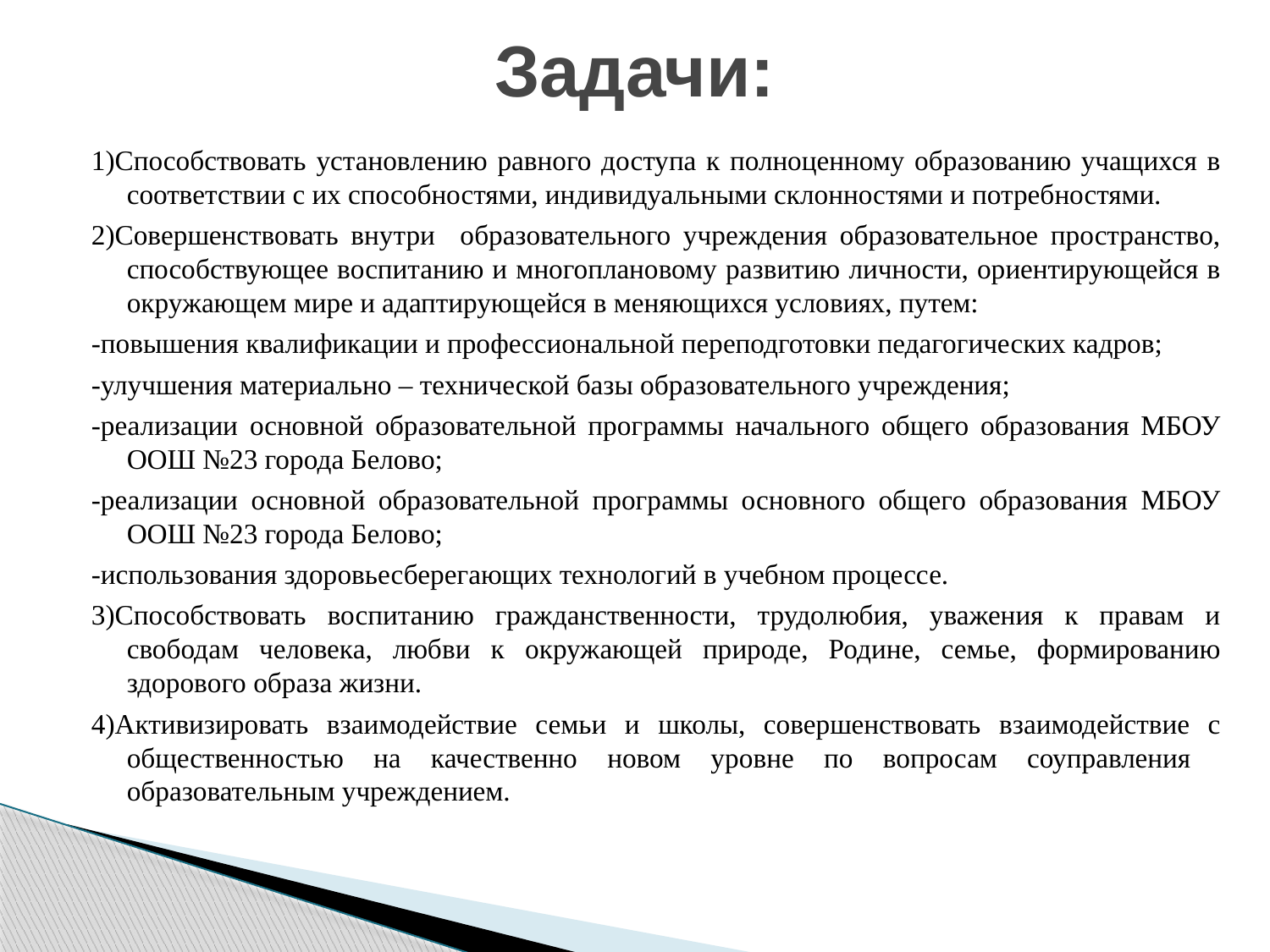

# Задачи:
1)Способствовать установлению равного доступа к полноценному образованию учащихся в соответствии с их способностями, индивидуальными склонностями и потребностями.
2)Совершенствовать внутри  образовательного учреждения образовательное пространство, способствующее воспитанию и многоплановому развитию личности, ориентирующейся в окружающем мире и адаптирующейся в меняющихся условиях, путем:
-повышения квалификации и профессиональной переподготовки педагогических кадров;
-улучшения материально – технической базы образовательного учреждения;
-реализации основной образовательной программы начального общего образования МБОУ ООШ №23 города Белово;
-реализации основной образовательной программы основного общего образования МБОУ ООШ №23 города Белово;
-использования здоровьесберегающих технологий в учебном процессе.
3)Способствовать воспитанию гражданственности, трудолюбия, уважения к правам и свободам человека, любви к окружающей природе, Родине, семье, формированию здорового образа жизни.
4)Активизировать взаимодействие семьи и школы, совершенствовать взаимодействие с общественностью на качественно новом уровне по вопросам соуправления  образовательным учреждением.